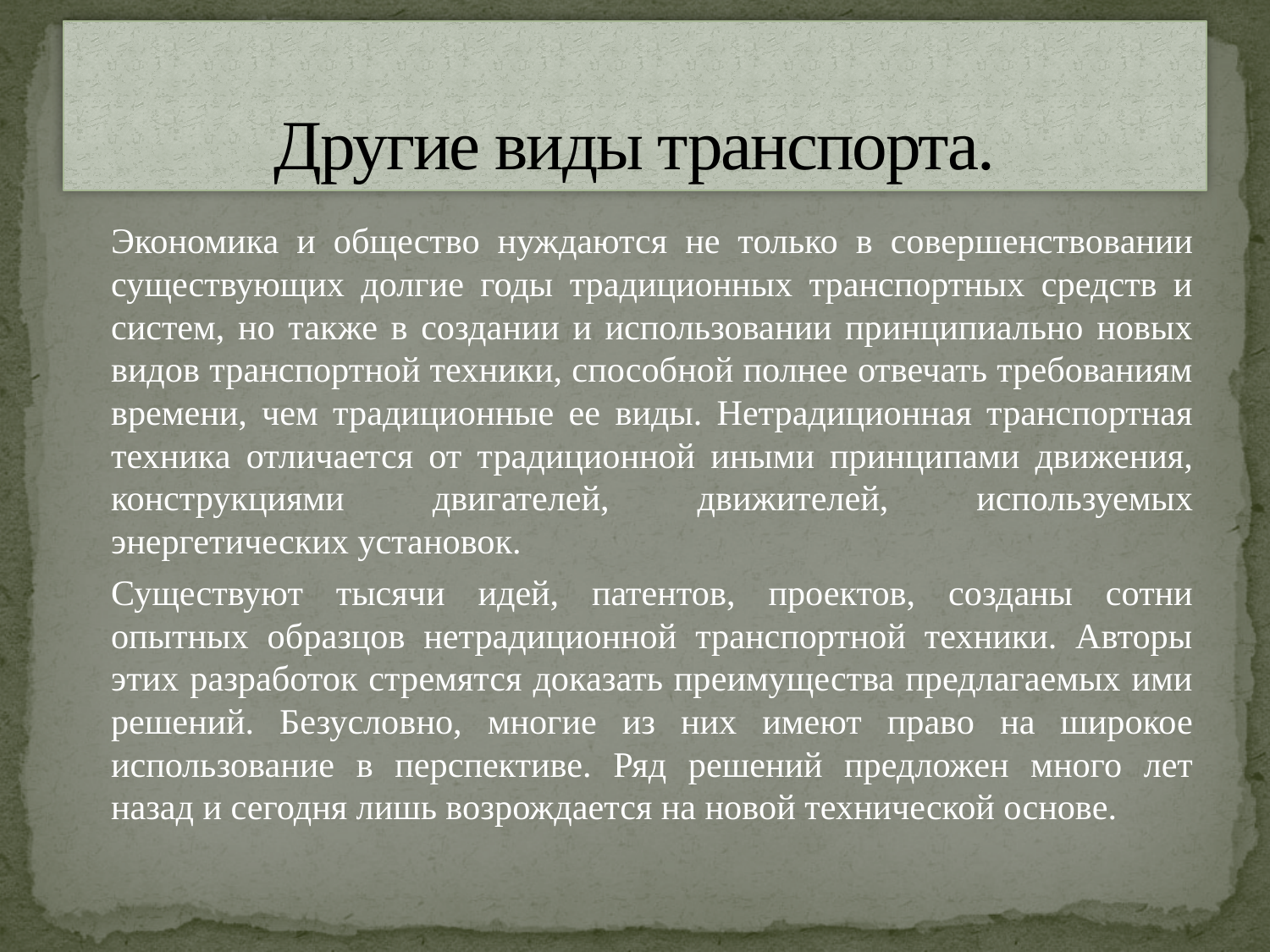

# Другие виды транспорта.
		Экономика и общество нуждаются не только в совершенствовании существующих долгие годы традиционных транспортных средств и систем, но также в создании и использовании принципиально новых видов транспортной техники, способной полнее отвечать требованиям времени, чем традиционные ее виды. Нетрадиционная транспортная техника отличается от традиционной иными принципами движения, конструкциями двигателей, движителей, используемых энергетических установок.
		Существуют тысячи идей, патентов, проектов, созданы сотни опытных образцов нетрадиционной транспортной техники. Авторы этих разработок стремятся доказать преимущества предлагаемых ими решений. Безусловно, многие из них имеют право на широкое использование в перспективе. Ряд решений предложен много лет назад и сегодня лишь возрождается на новой технической основе.